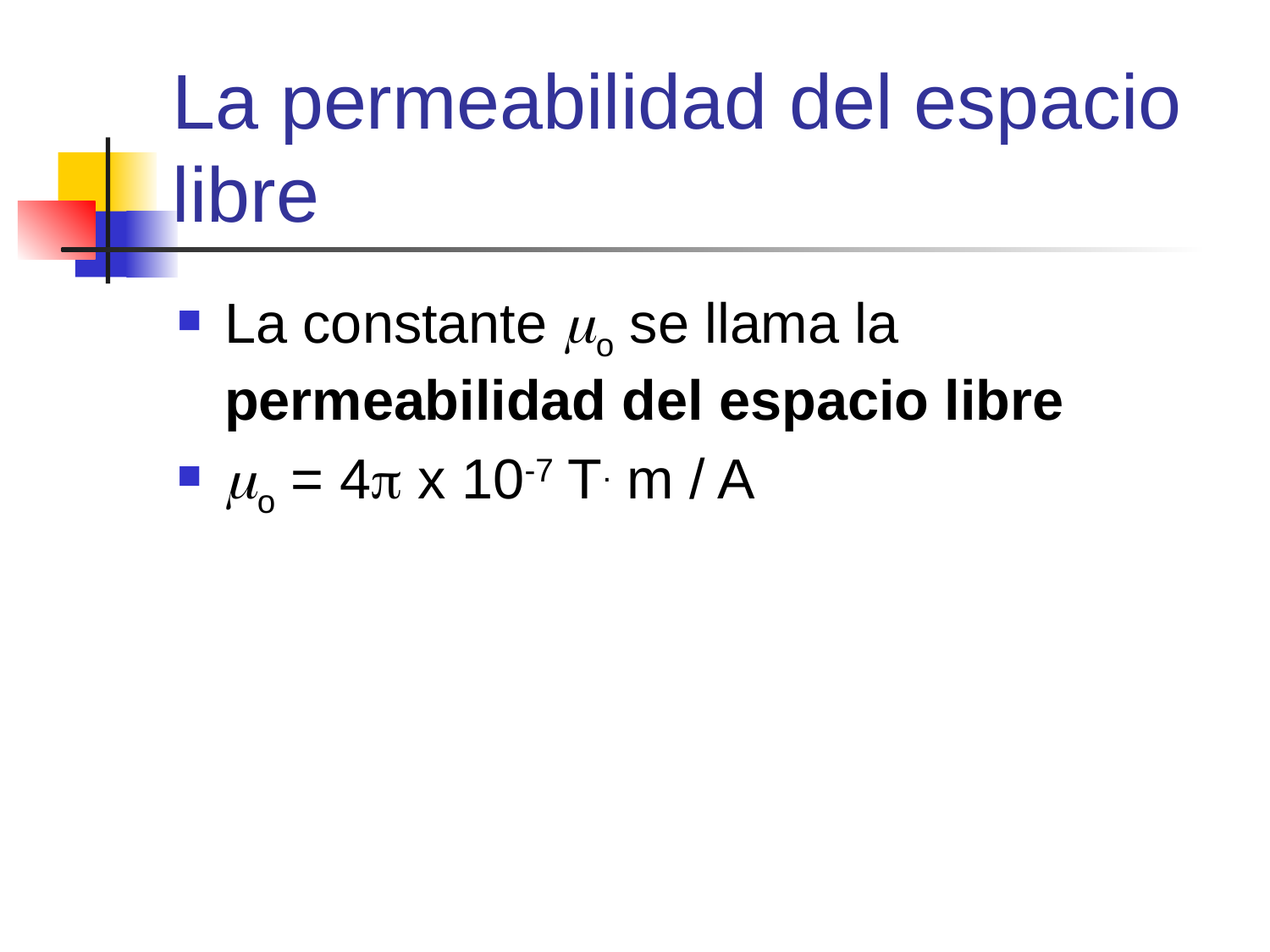

# La permeabilidad del espacio libre
La constante μo se llama la  permeabilidad del espacio libre
μo = 4π x 10-7 T. m / A